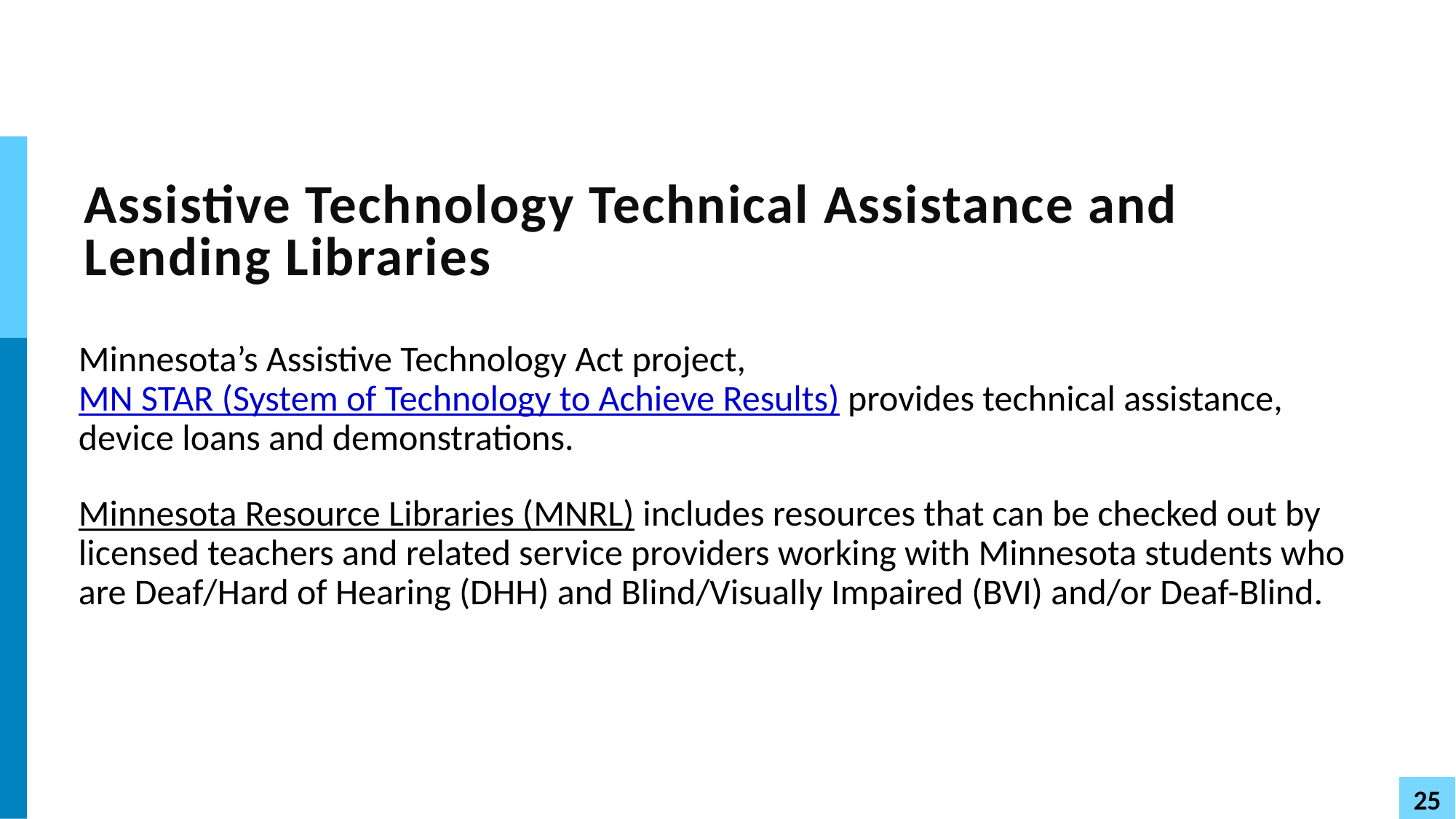

# Assistive Technology Technical Assistance and Lending Libraries
Minnesota’s Assistive Technology Act project, MN STAR (System of Technology to Achieve Results) provides technical assistance, device loans and demonstrations.
Minnesota Resource Libraries (MNRL) includes resources that can be checked out by licensed teachers and related service providers working with Minnesota students who are Deaf/Hard of Hearing (DHH) and Blind/Visually Impaired (BVI) and/or Deaf-Blind.